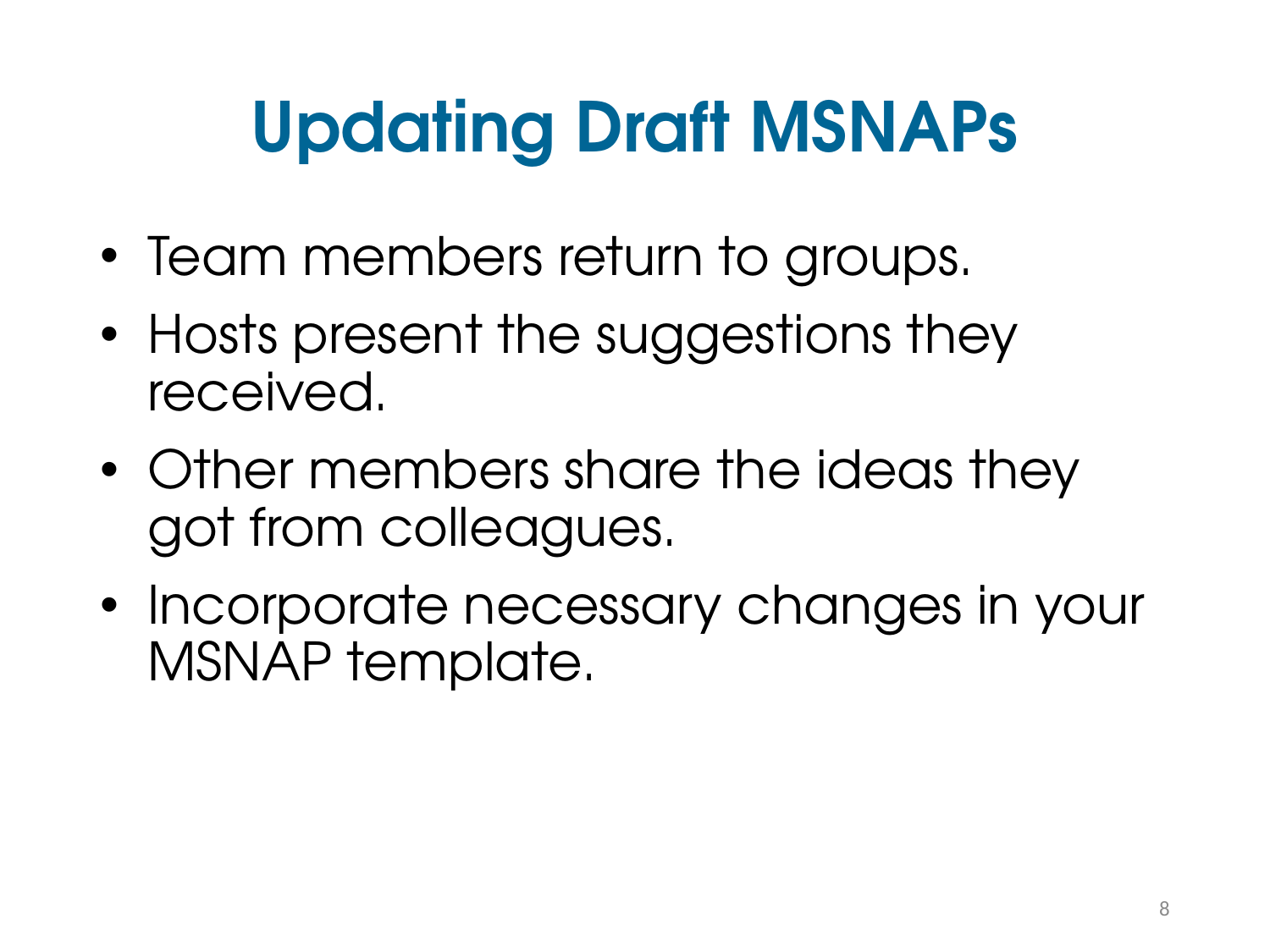

# Updating Draft MSNAPs
Team members return to groups.
Hosts present the suggestions they received.
Other members share the ideas they got from colleagues.
Incorporate necessary changes in your MSNAP template.

8